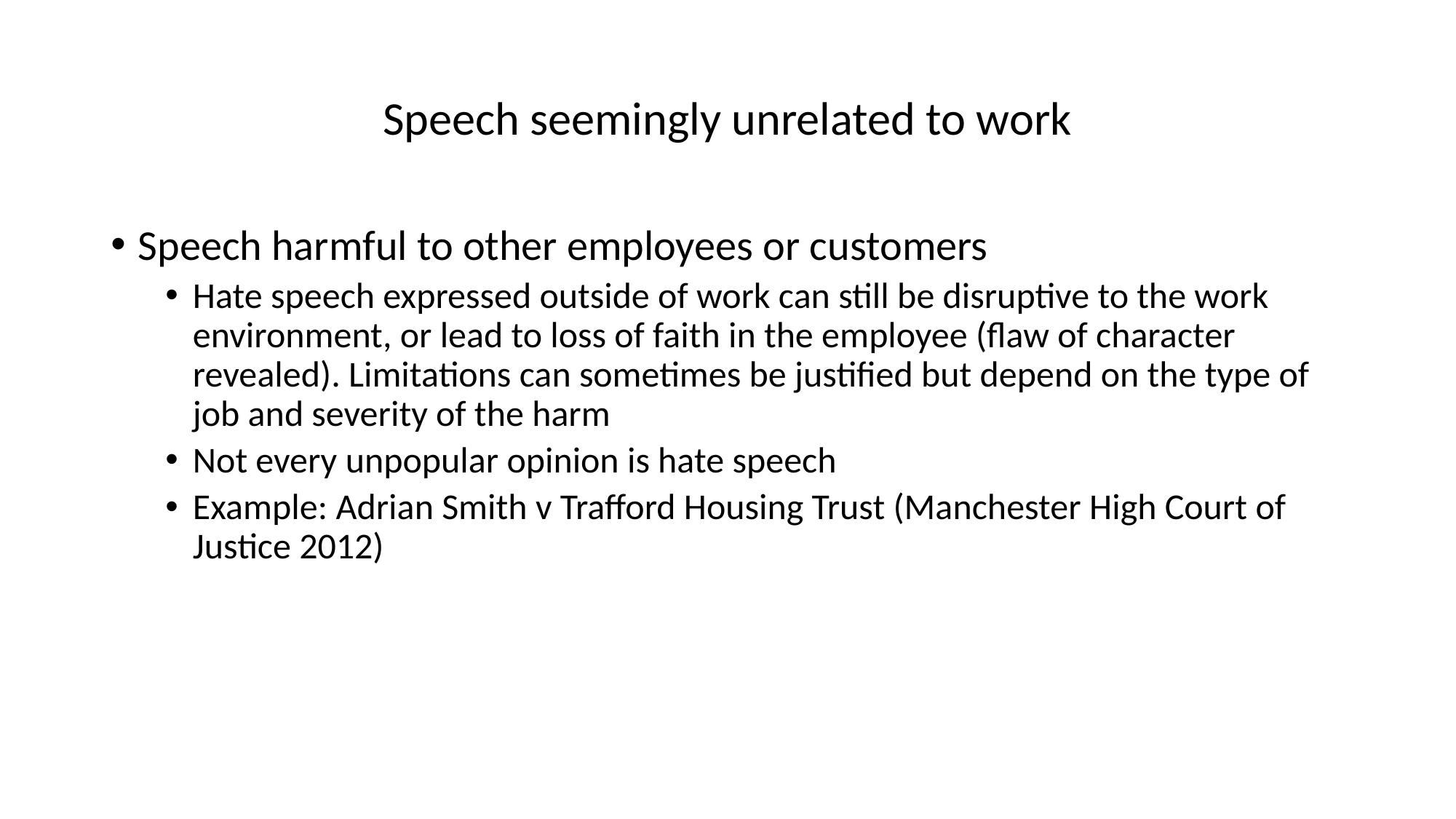

# Speech seemingly unrelated to work
Speech harmful to other employees or customers
Hate speech expressed outside of work can still be disruptive to the work environment, or lead to loss of faith in the employee (flaw of character revealed). Limitations can sometimes be justified but depend on the type of job and severity of the harm
Not every unpopular opinion is hate speech
Example: Adrian Smith v Trafford Housing Trust (Manchester High Court of Justice 2012)